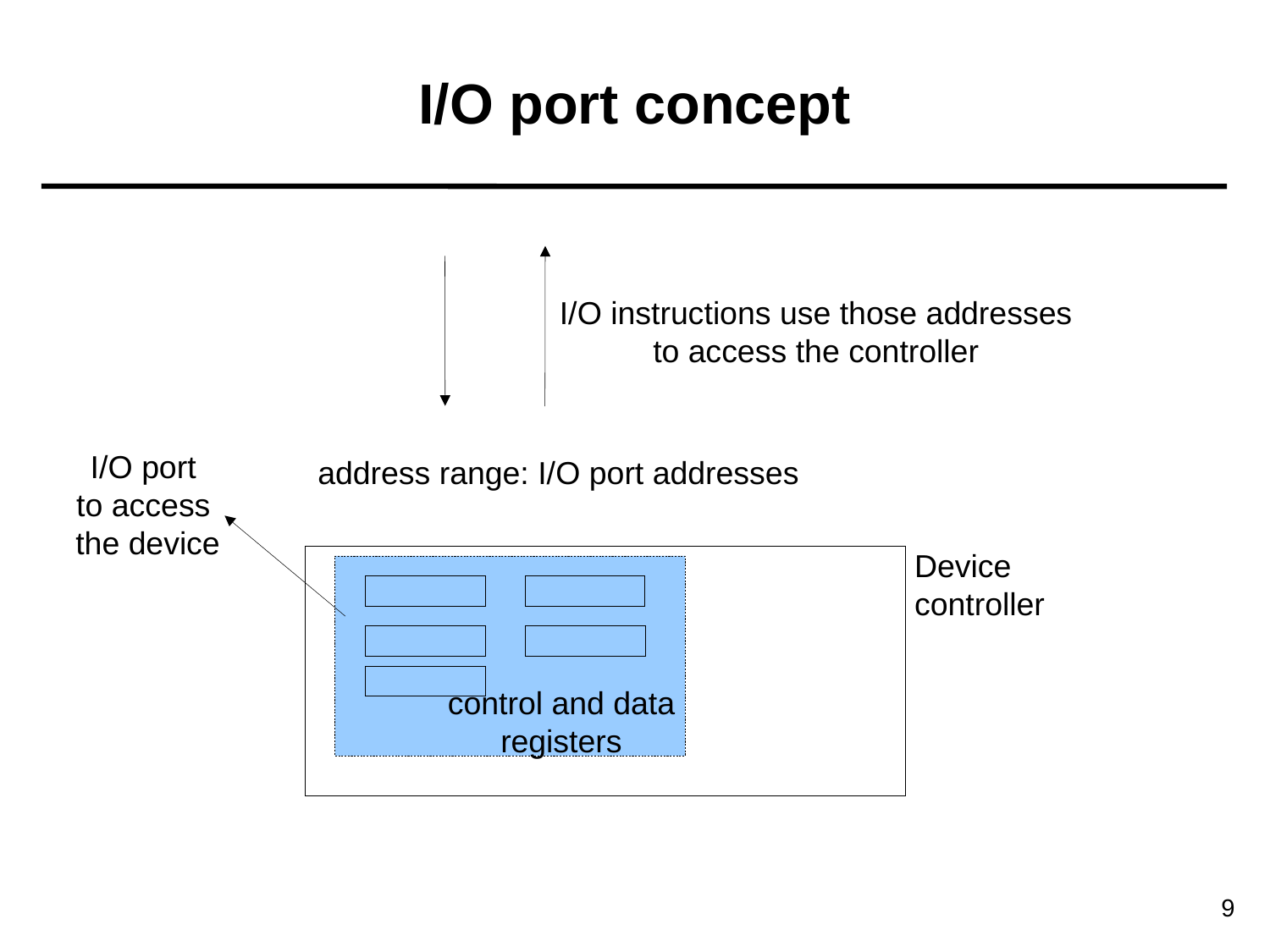

I/O port concept

I/O instructions use those addresses
to access the controller
I/O port
to access
the device
address range: I/O port addresses

Device
controller

control and data
registers
9